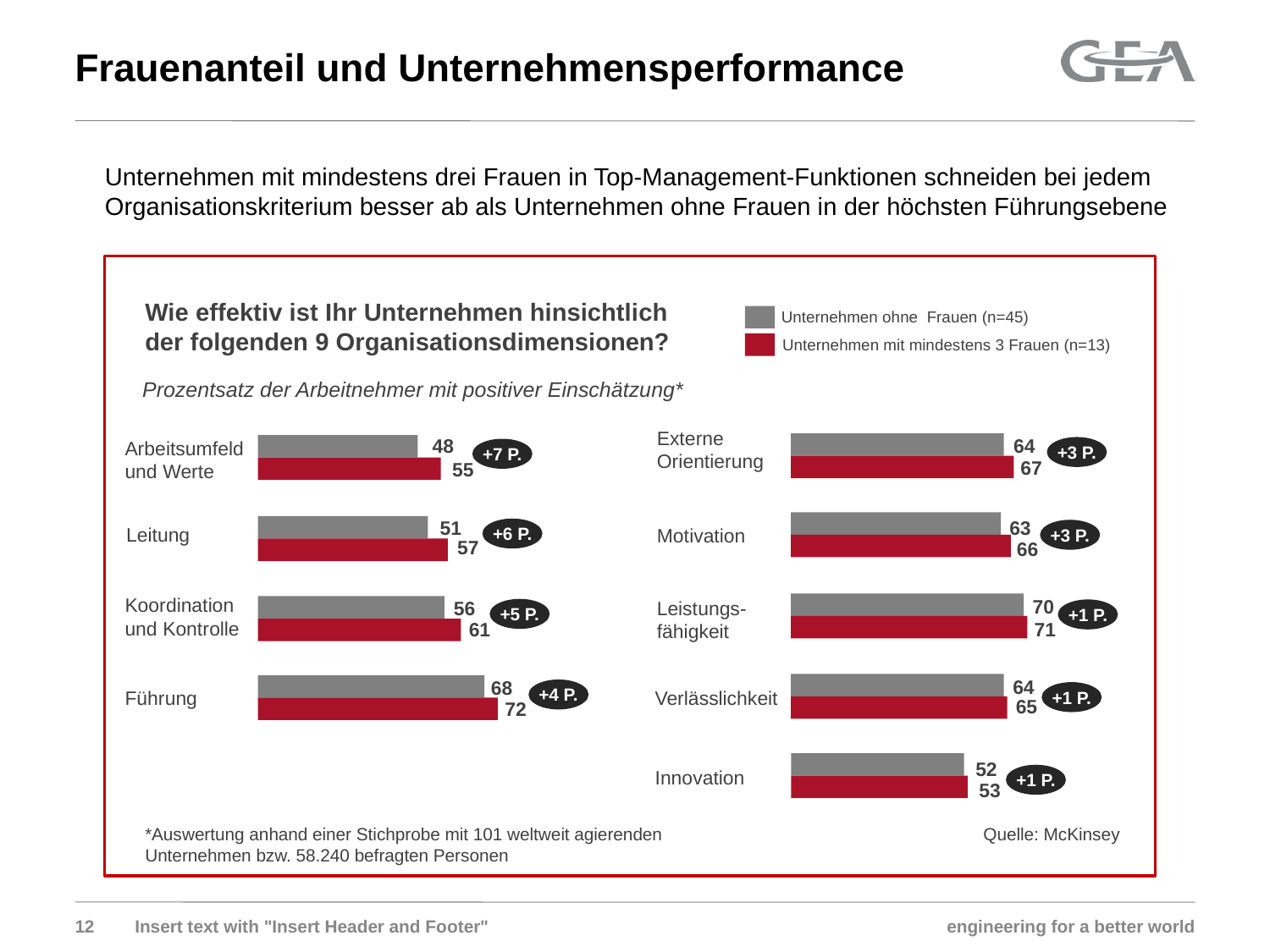

# Frauenanteil und Unternehmensperformance
Unternehmen mit mindestens drei Frauen in Top-Management-Funktionen schneiden bei jedem Organisationskriterium besser ab als Unternehmen ohne Frauen in der höchsten Führungsebene

Wie effektiv ist Ihr Unternehmen hinsichtlich der folgenden 9 Organisationsdimensionen?

Unternehmen ohne  Frauen (n=45)

Unternehmen mit mindestens 3 Frauen (n=13)
Prozentsatz der Arbeitnehmer mit positiver Einschätzung*
Externe Orientierung

64
48

Arbeitsumfeld und Werte
+3 P.
+7 P.
67

55

63
51

+6 P.
+3 P.
Leitung
Motivation

57
66

Koordination und Kontrolle

70
56
Leistungs-fähigkeit

+5 P.
+1 P.

71
61

64

68
+4 P.
+1 P.
Führung
Verlässlichkeit
65

72

52
+1 P.
Innovation

53
*Auswertung anhand einer Stichprobe mit 101 weltweit agierenden Unternehmen bzw. 58.240 befragten Personen
Quelle: McKinsey
Insert text with "Insert Header and Footer"
12